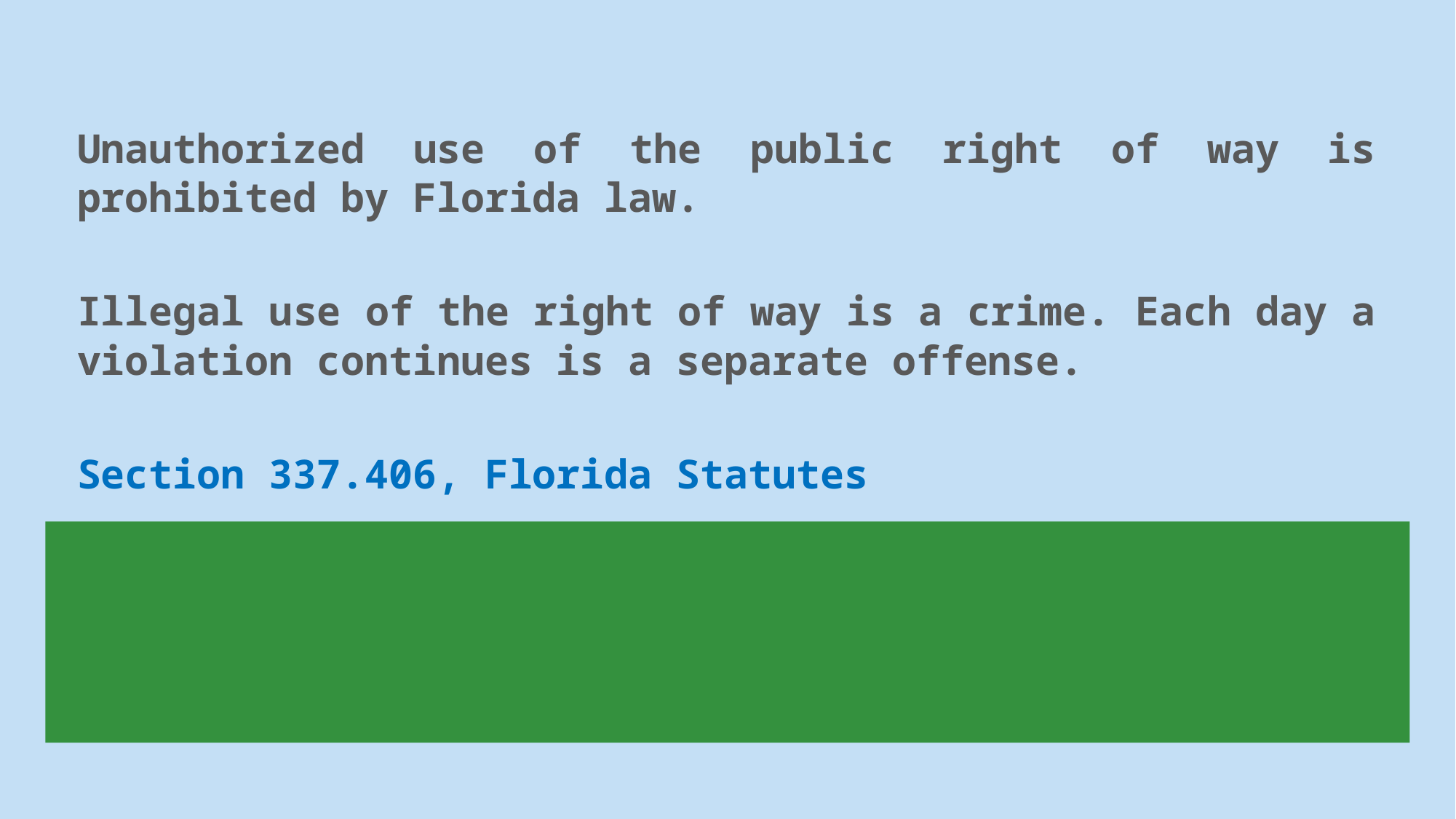

Unauthorized use of the public right of way is prohibited by Florida law.

Illegal use of the right of way is a crime. Each day a violation continues is a separate offense.

Section 337.406, Florida Statutes